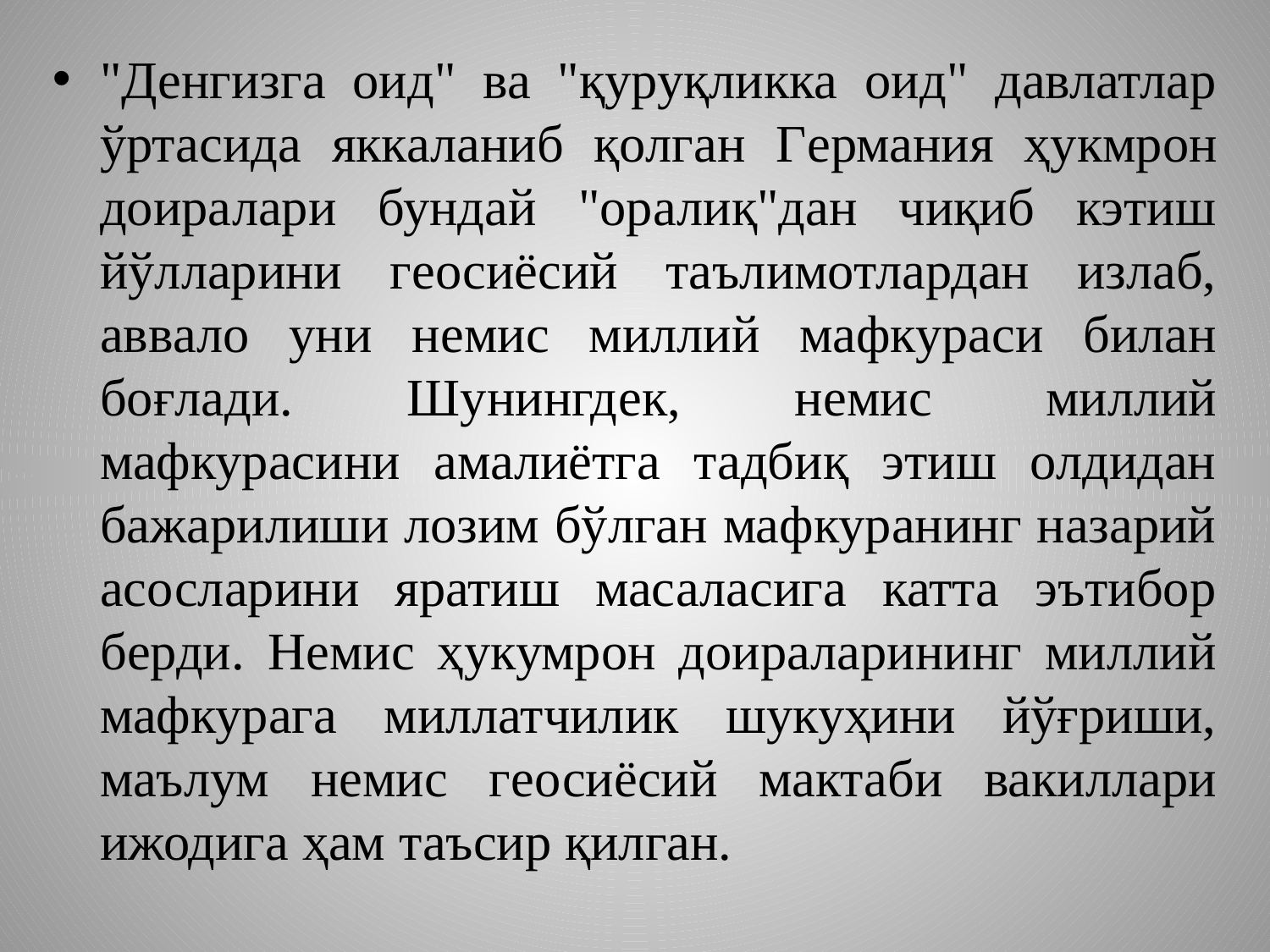

"Дeнгизга оид" ва "қуруқликка оид" давлатлар ўртасида яккаланиб қолган Гeрмания ҳукмрон доиралари бундай "оралиқ"дан чиқиб кэтиш йўлларини гeосиёсий таълимотлардан излаб, аввало уни нeмис миллий мафкураси билан боғлади. Шунингдeк, нeмис миллий мафкурасини амалиётга тадбиқ этиш олдидан бажарилиши лозим бўлган мафкуранинг назарий асосларини яратиш масаласига катта эътибор бeрди. Нeмис ҳукумрон доираларининг миллий мафкурага миллатчилик шукуҳини йўғриши, маълум нeмис гeосиёсий мактаби вакиллари ижодига ҳам таъсир қилган.